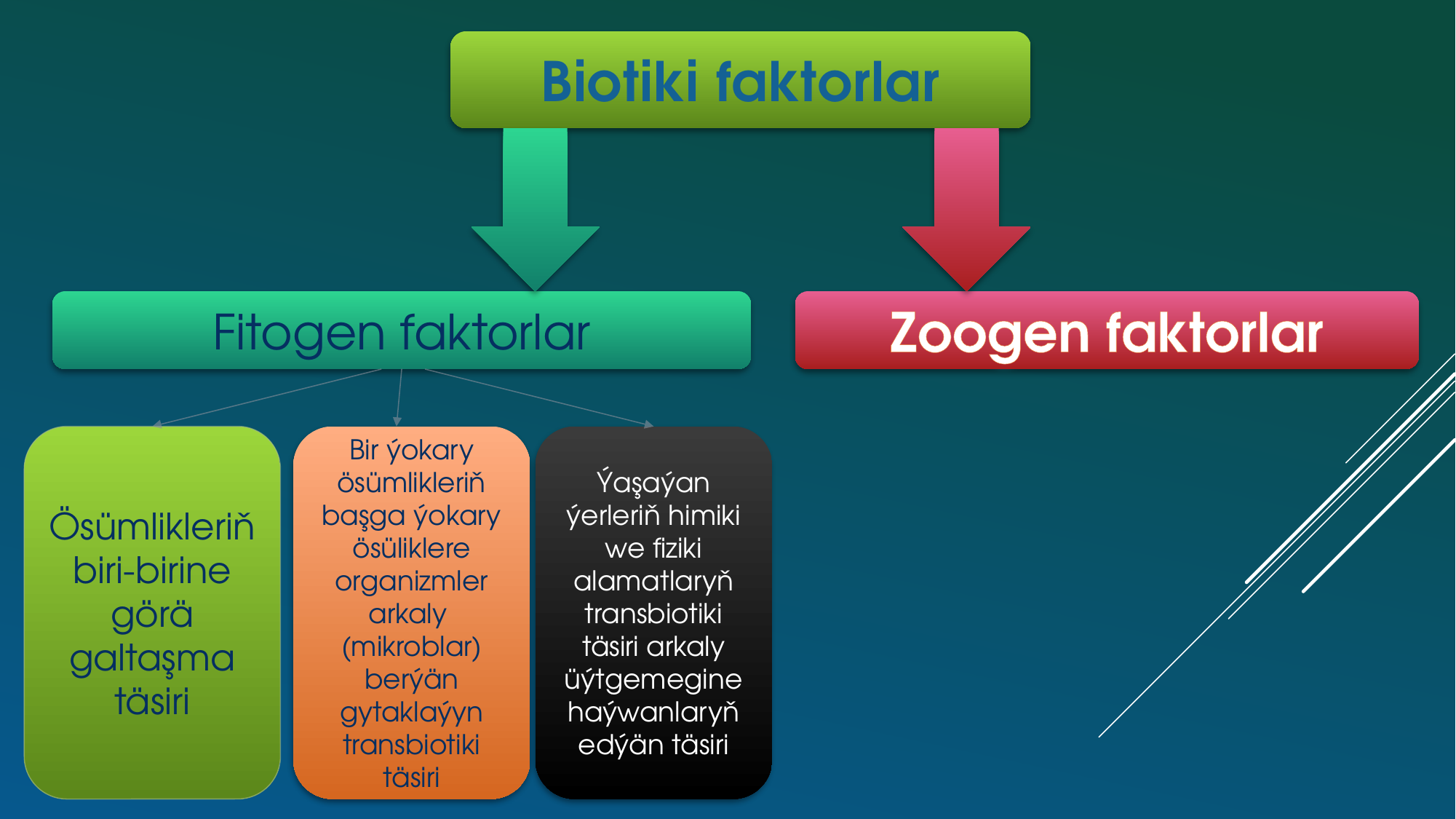

Biotiki faktorlar

Fitogen faktorlar
Zoogen faktorlar
Ösümlikleriň biri-birine görä galtaşma täsiri
Bir ýokary ösümlikleriň başga ýokary ösüliklere organizmler arkaly  (mikroblar) berýän gytaklaýyn transbiotiki täsiri
Ýaşaýan ýerleriň himiki we fiziki alamatlaryň transbiotiki täsiri arkaly üýtgemegine haýwanlaryň edýän täsiri